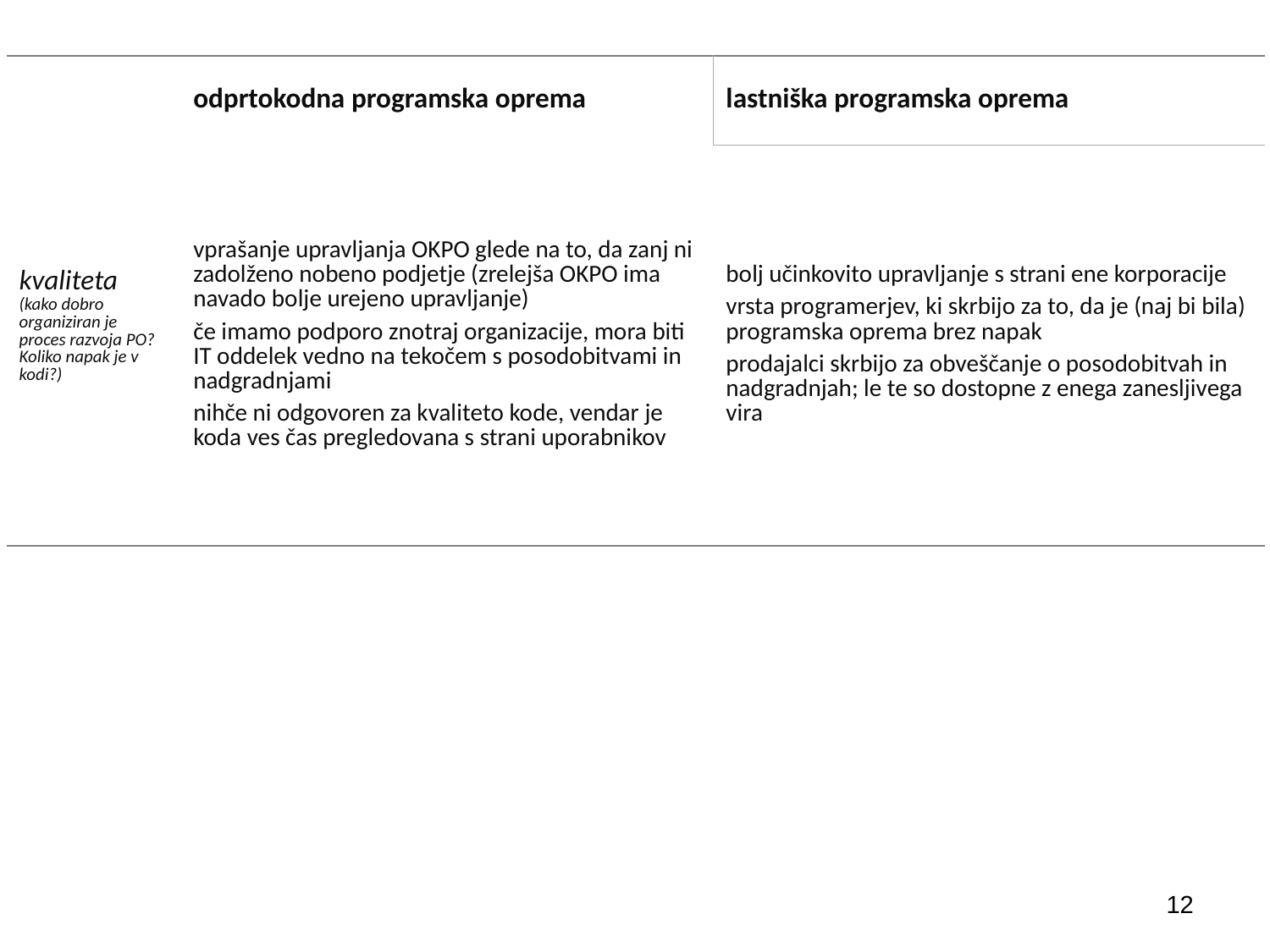

|  | odprtokodna programska oprema | lastniška programska oprema |
| --- | --- | --- |
| kvaliteta (kako dobro organiziran je proces razvoja PO? Koliko napak je v kodi?) | vprašanje upravljanja OKPO glede na to, da zanj ni zadolženo nobeno podjetje (zrelejša OKPO ima navado bolje urejeno upravljanje) če imamo podporo znotraj organizacije, mora biti IT oddelek vedno na tekočem s posodobitvami in nadgradnjami nihče ni odgovoren za kvaliteto kode, vendar je koda ves čas pregledovana s strani uporabnikov | bolj učinkovito upravljanje s strani ene korporacije vrsta programerjev, ki skrbijo za to, da je (naj bi bila) programska oprema brez napak prodajalci skrbijo za obveščanje o posodobitvah in nadgradnjah; le te so dostopne z enega zanesljivega vira |
12